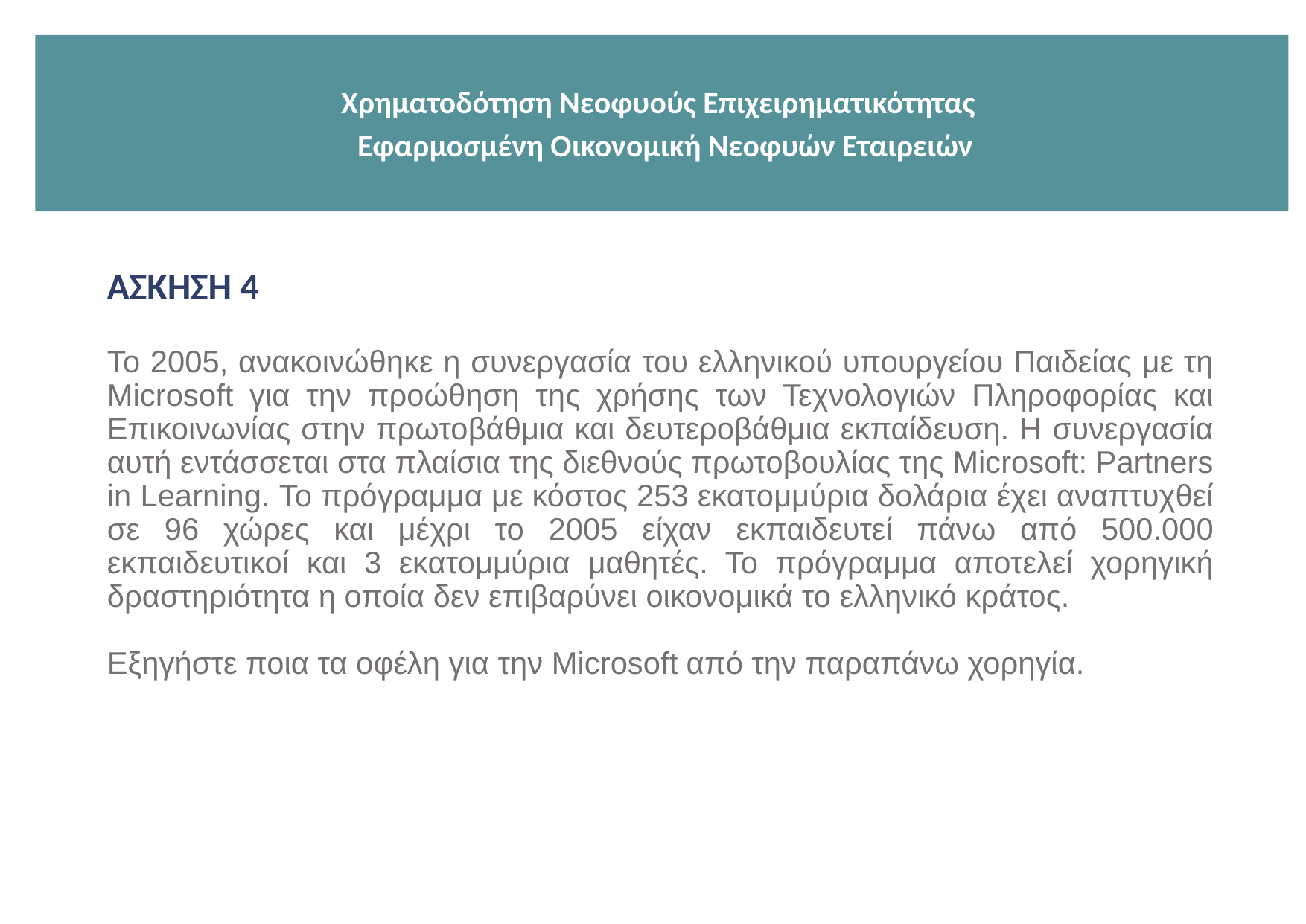

Χρηματοδότηση Νεοφυούς Επιχειρηματικότητας
 Εφαρμοσμένη Οικονομική Νεοφυών Εταιρειών

ΑΣΚΗΣΗ 4
To 2005, ανακοινώθηκε η συνεργασία του ελληνικού υπουργείου Παιδείας με τη Microsoft για την προώθηση της χρήσης των Τεχνολογιών Πληροφορίας και Επικοινωνίας στην πρωτοβάθμια και δευτεροβάθμια εκπαίδευση. Η συνεργασία αυτή εντάσσεται στα πλαίσια της διεθνούς πρωτοβουλίας της Microsoft: Partners in Learning. Το πρόγραμμα με κόστος 253 εκατομμύρια δολάρια έχει αναπτυχθεί σε 96 χώρες και μέχρι το 2005 είχαν εκπαιδευτεί πάνω από 500.000 εκπαιδευτικοί και 3 εκατομμύρια μαθητές. Το πρόγραμμα αποτελεί χορηγική δραστηριότητα η οποία δεν επιβαρύνει οικονομικά το ελληνικό κράτος.

Εξηγήστε ποια τα οφέλη για την Microsoft από την παραπάνω χορηγία.